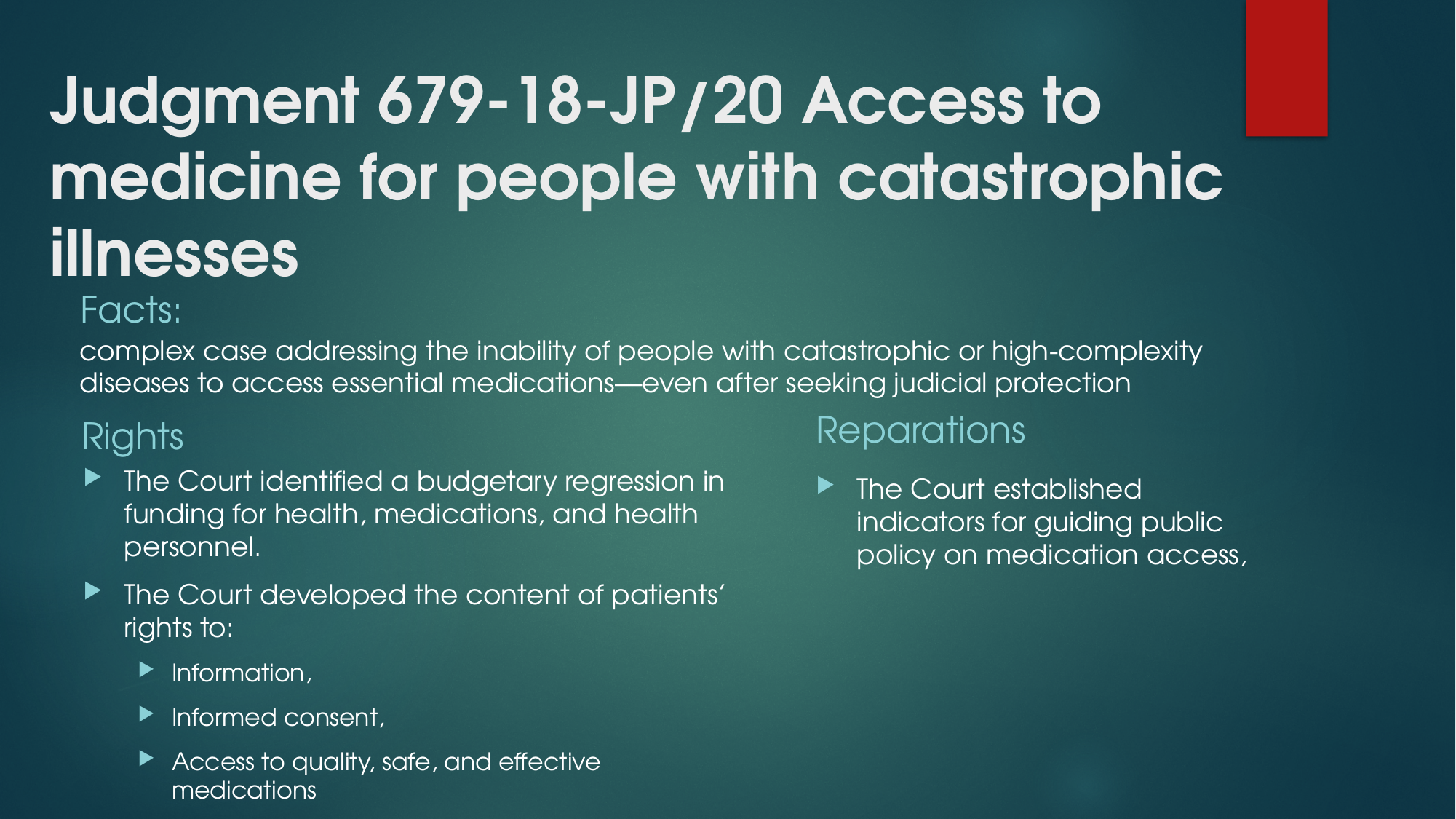

# Judgment 679-18-JP/20 Access to medicine for people with catastrophic illnesses
Facts:

complex case addressing the inability of people with catastrophic or high-complexity diseases to access essential medications—even after seeking judicial protection
Reparations
Rights
The Court identified a budgetary regression in funding for health, medications, and health personnel.
The Court developed the content of patients’ rights to:
Information,
Informed consent,
Access to quality, safe, and effective medications
The Court established indicators for guiding public policy on medication access,